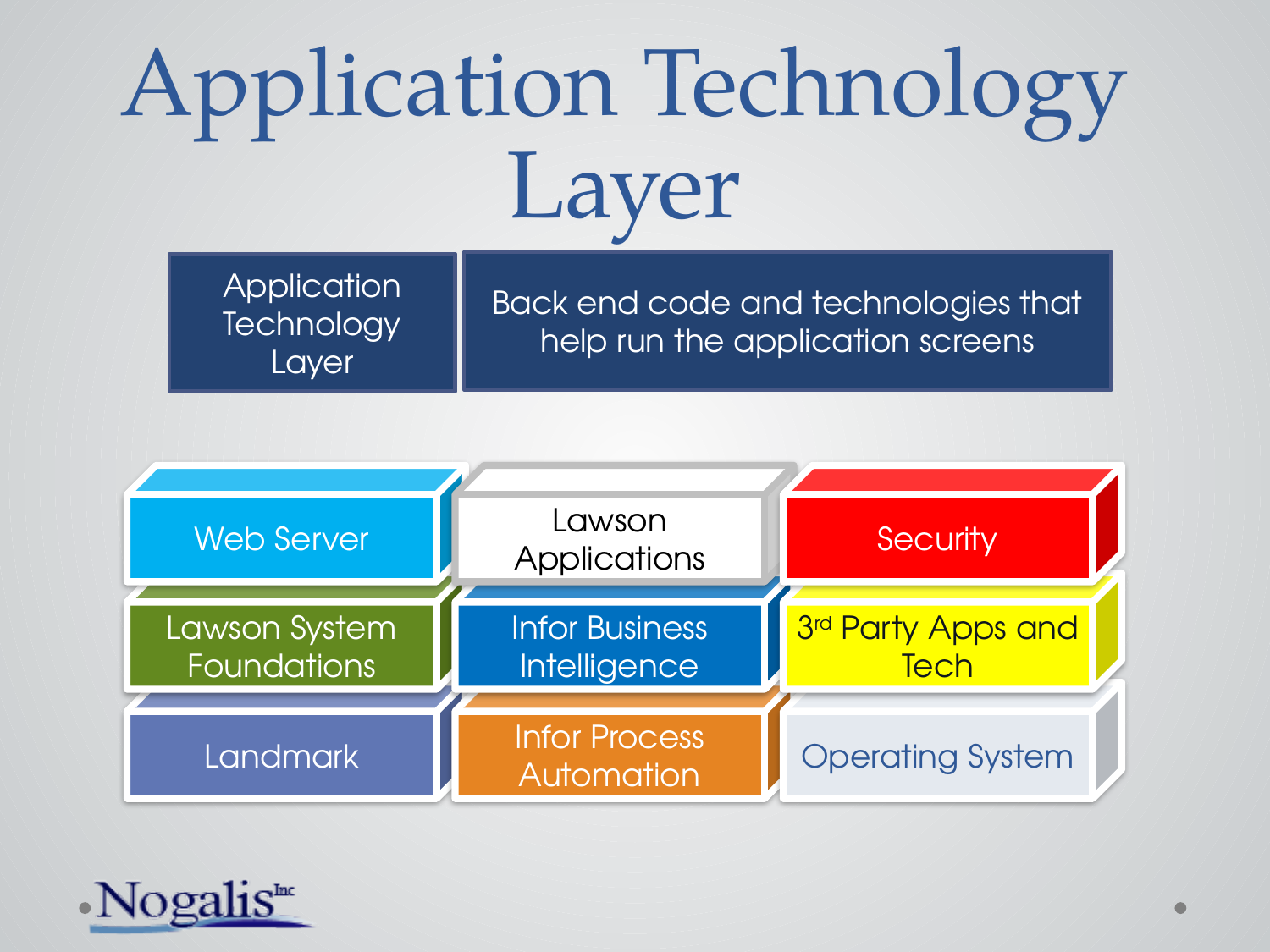

# Application Technology Layer
Back end code and technologies that help run the application screens
Application Technology Layer
Web Server
Lawson Applications
Security
Lawson System Foundations
Infor Business Intelligence
3rd Party Apps and Tech
Landmark
Infor Process Automation
Operating System